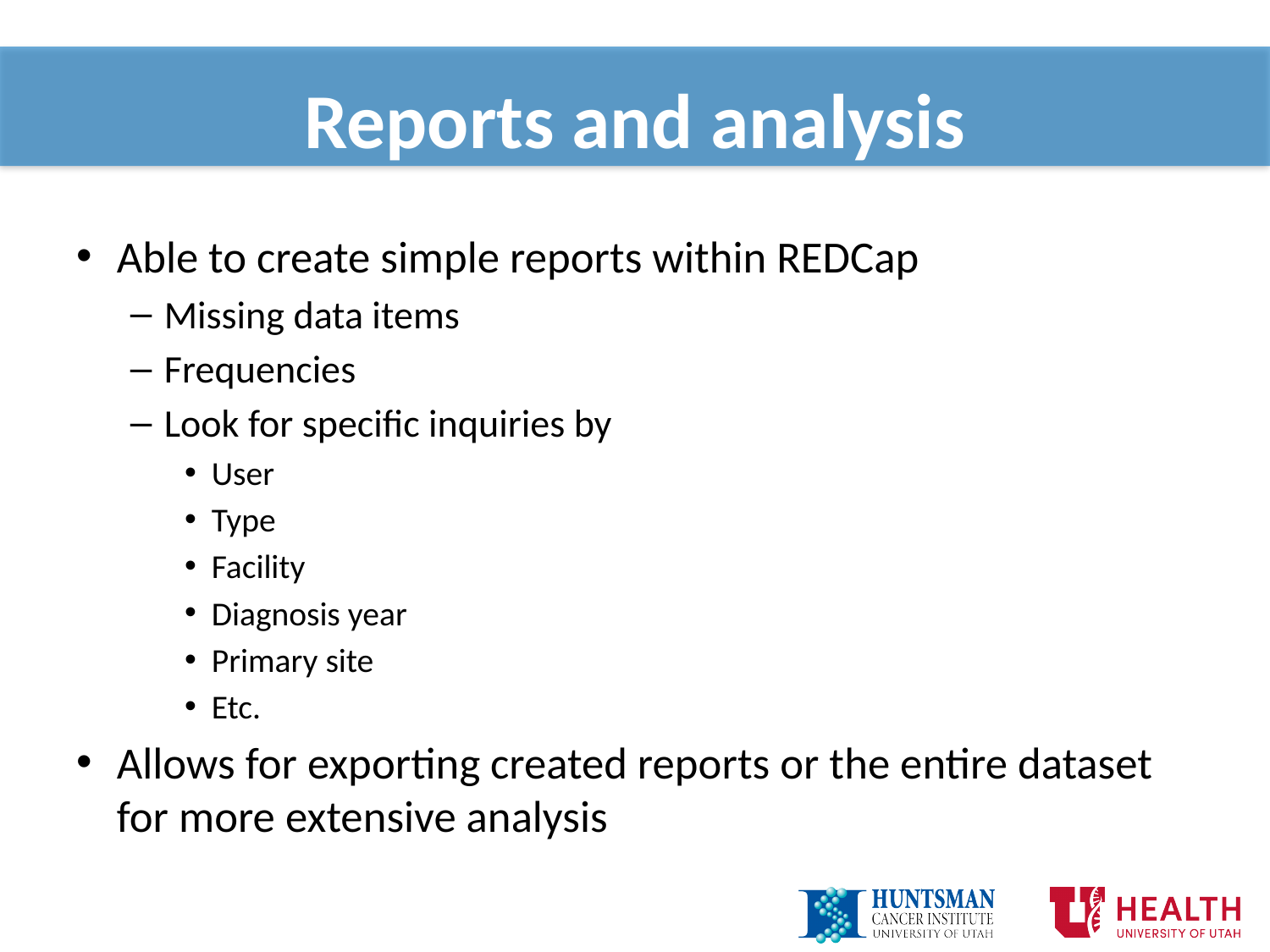

# Reports and analysis
Able to create simple reports within REDCap
Missing data items
Frequencies
Look for specific inquiries by
User
Type
Facility
Diagnosis year
Primary site
Etc.
Allows for exporting created reports or the entire dataset for more extensive analysis